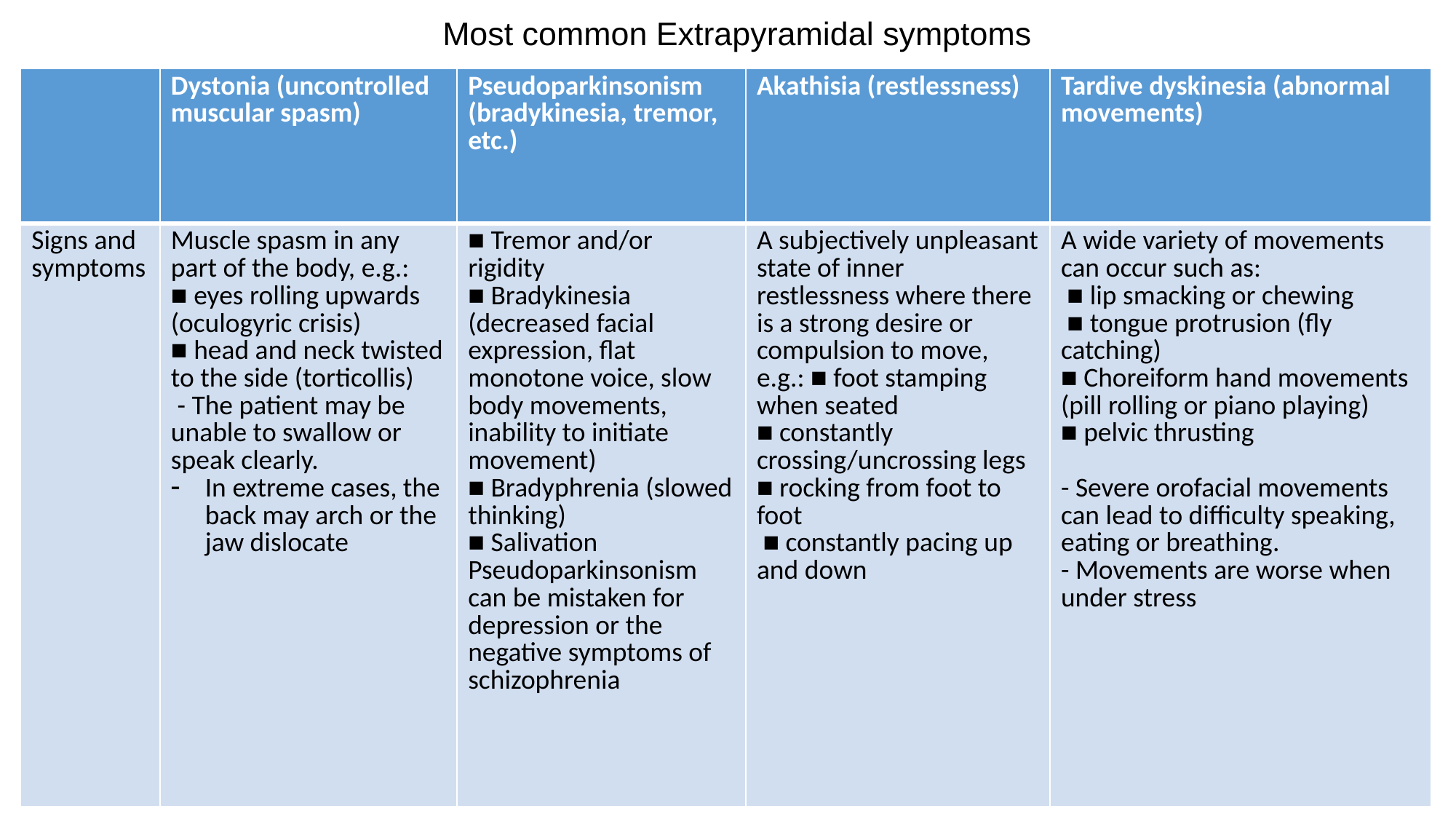

# Most common Extrapyramidal symptoms
|  | Dystonia (uncontrolled muscular spasm) | Pseudoparkinsonism (bradykinesia, tremor, etc.) | Akathisia (restlessness) | Tardive dyskinesia (abnormal movements) |
| --- | --- | --- | --- | --- |
| Signs and symptoms | Muscle spasm in any part of the body, e.g.: ■ eyes rolling upwards (oculogyric crisis) ■ head and neck twisted to the side (torticollis) - The patient may be unable to swallow or speak clearly. In extreme cases, the back may arch or the jaw dislocate | ■ Tremor and/or rigidity ■ Bradykinesia (decreased facial expression, flat monotone voice, slow body movements, inability to initiate movement) ■ Bradyphrenia (slowed thinking) ■ Salivation Pseudoparkinsonism can be mistaken for depression or the negative symptoms of schizophrenia | A subjectively unpleasant state of inner restlessness where there is a strong desire or compulsion to move, e.g.: ■ foot stamping when seated ■ constantly crossing/uncrossing legs ■ rocking from foot to foot ■ constantly pacing up and down | A wide variety of movements can occur such as: ■ lip smacking or chewing ■ tongue protrusion (fly catching) ■ Choreiform hand movements (pill rolling or piano playing) ■ pelvic thrusting - Severe orofacial movements can lead to difficulty speaking, eating or breathing. - Movements are worse when under stress |